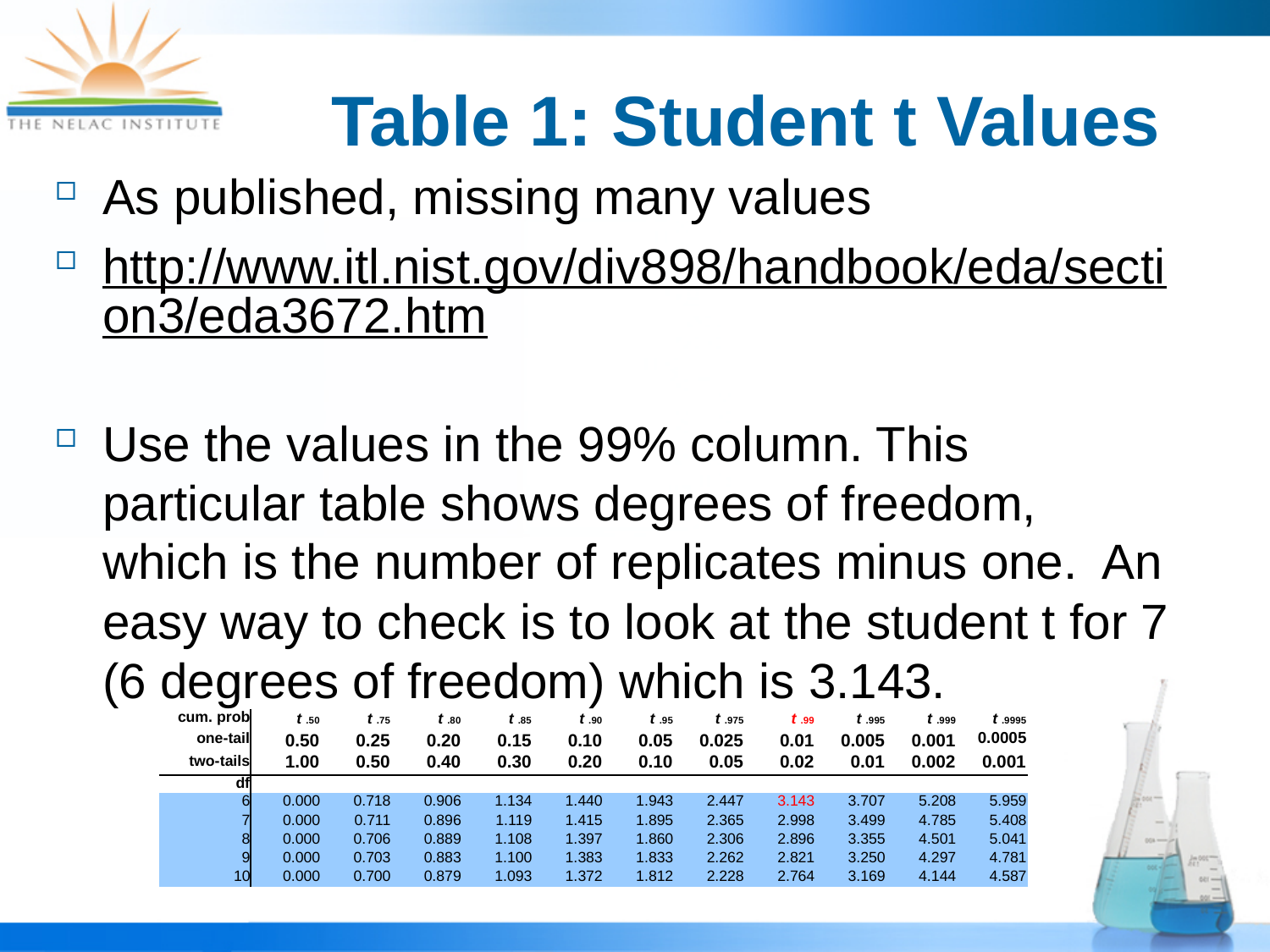

# Table 1: Student t Values
As published, missing many values
http://www.itl.nist.gov/div898/handbook/eda/section3/eda3672.htm
Use the values in the 99% column. This particular table shows degrees of freedom, which is the number of replicates minus one.  An easy way to check is to look at the student t for 7 (6 degrees of freedom) which is 3.143.

| cum. prob | t .50 | t .75 | t .80 | t .85 | t .90 | t .95 | t .975 | t .99 | t .995 | t .999 | t .9995 |
| --- | --- | --- | --- | --- | --- | --- | --- | --- | --- | --- | --- |
| one-tail | 0.50 | 0.25 | 0.20 | 0.15 | 0.10 | 0.05 | 0.025 | 0.01 | 0.005 | 0.001 | 0.0005 |
| two-tails | 1.00 | 0.50 | 0.40 | 0.30 | 0.20 | 0.10 | 0.05 | 0.02 | 0.01 | 0.002 | 0.001 |
| df |  |  |  |  |  |  |  |  |  |  |  |
| 6 | 0.000 | 0.718 | 0.906 | 1.134 | 1.440 | 1.943 | 2.447 | 3.143 | 3.707 | 5.208 | 5.959 |
| 7 | 0.000 | 0.711 | 0.896 | 1.119 | 1.415 | 1.895 | 2.365 | 2.998 | 3.499 | 4.785 | 5.408 |
| 8 | 0.000 | 0.706 | 0.889 | 1.108 | 1.397 | 1.860 | 2.306 | 2.896 | 3.355 | 4.501 | 5.041 |
| 9 | 0.000 | 0.703 | 0.883 | 1.100 | 1.383 | 1.833 | 2.262 | 2.821 | 3.250 | 4.297 | 4.781 |
| 10 | 0.000 | 0.700 | 0.879 | 1.093 | 1.372 | 1.812 | 2.228 | 2.764 | 3.169 | 4.144 | 4.587 |